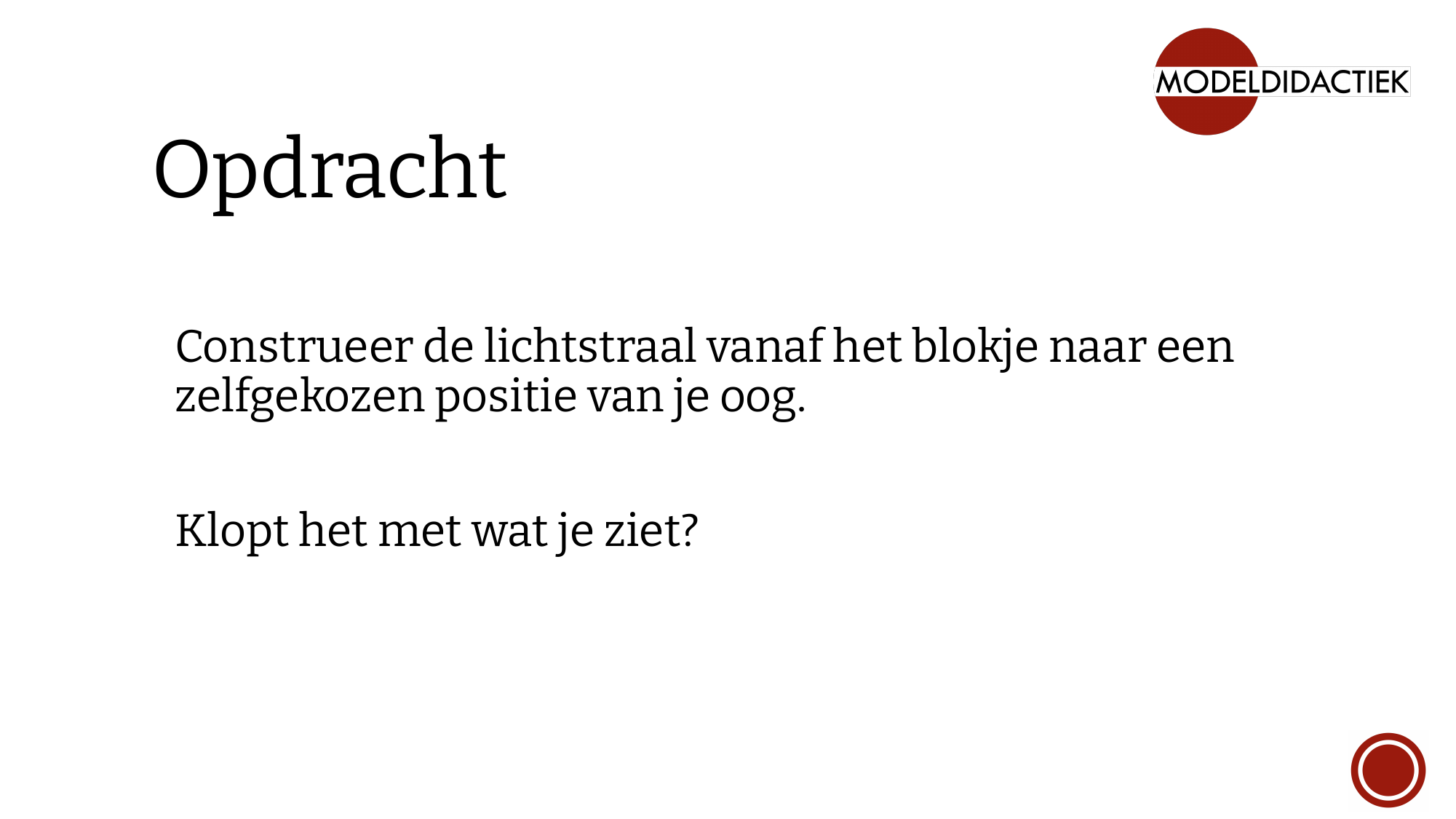

# Opdracht
Construeer de lichtstraal vanaf het blokje naar een zelfgekozen positie van je oog.

Klopt het met wat je ziet?